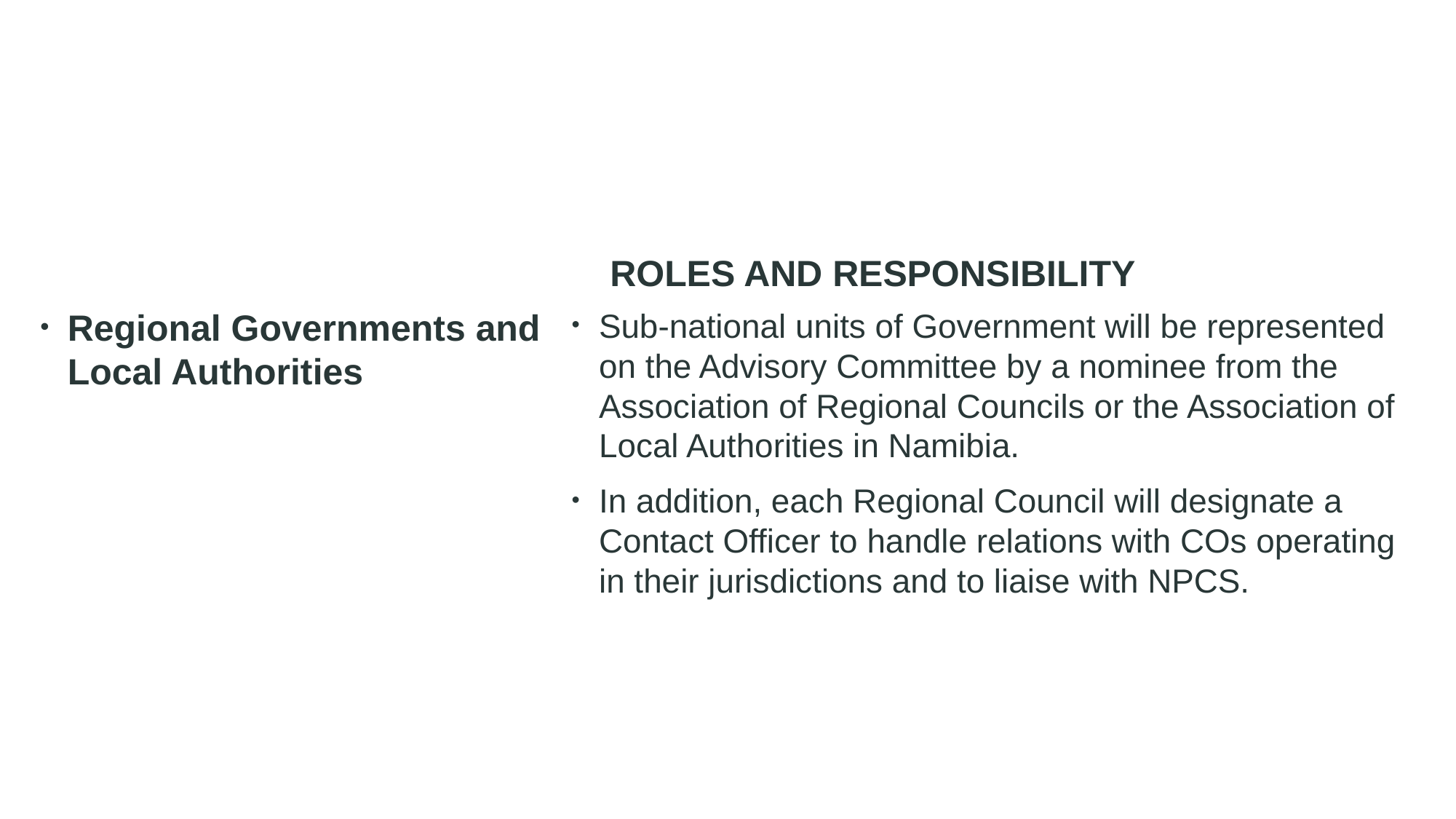

ROLES AND RESPONSIBILITY
Sub-national units of Government will be represented on the Advisory Committee by a nominee from the Association of Regional Councils or the Association of Local Authorities in Namibia.
In addition, each Regional Council will designate a Contact Officer to handle relations with COs operating in their jurisdictions and to liaise with NPCS.
Regional Governments and Local Authorities